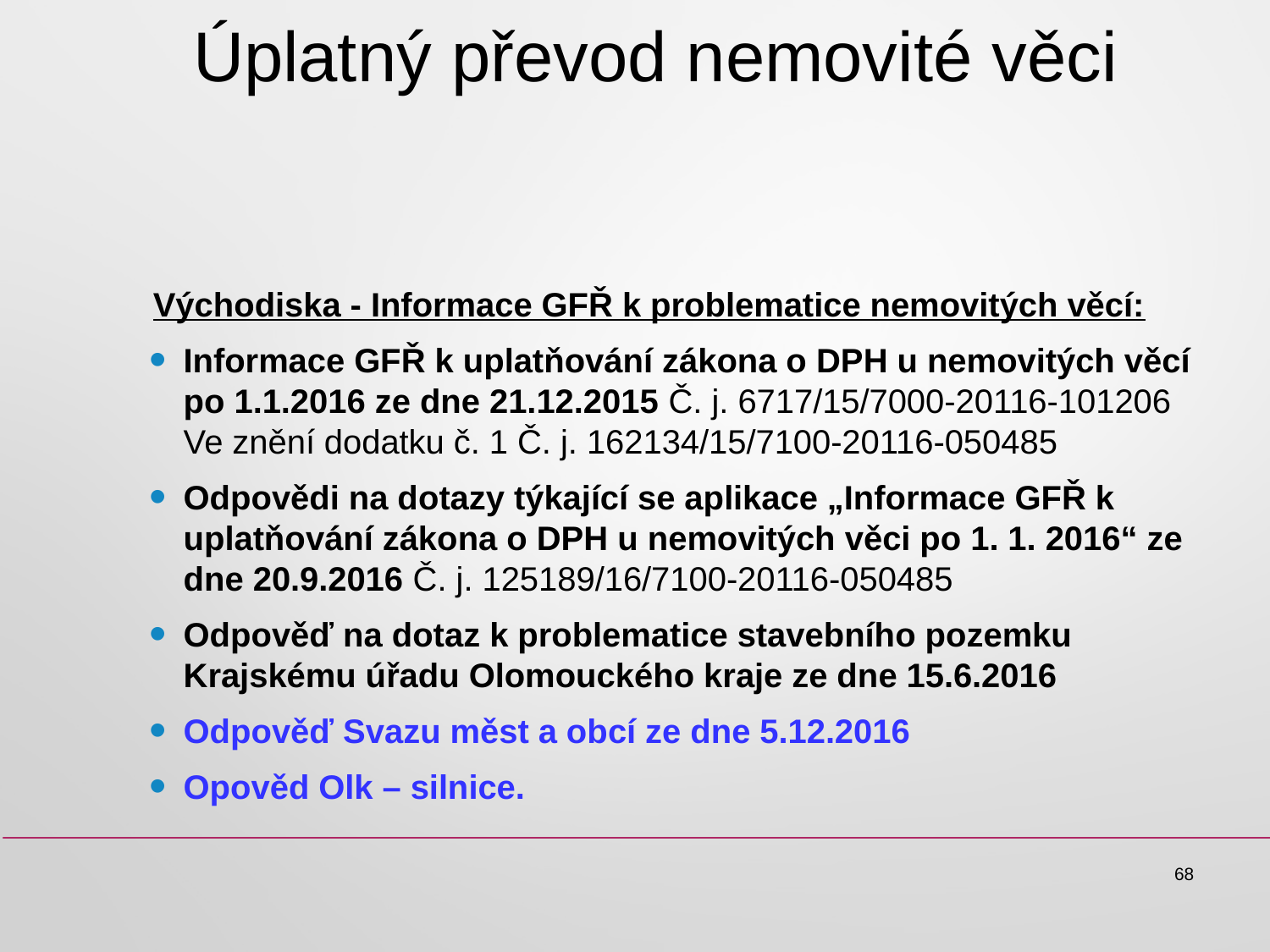

# Úplatný převod nemovité věci
Východiska - Informace GFŘ k problematice nemovitých věcí:
Informace GFŘ k uplatňování zákona o DPH u nemovitých věcí po 1.1.2016 ze dne 21.12.2015 Č. j. 6717/15/7000-20116-101206 Ve znění dodatku č. 1 Č. j. 162134/15/7100-20116-050485
Odpovědi na dotazy týkající se aplikace „Informace GFŘ k uplatňování zákona o DPH u nemovitých věci po 1. 1. 2016“ ze dne 20.9.2016 Č. j. 125189/16/7100-20116-050485
Odpověď na dotaz k problematice stavebního pozemku Krajskému úřadu Olomouckého kraje ze dne 15.6.2016
Odpověď Svazu měst a obcí ze dne 5.12.2016
Opověd Olk – silnice.
68